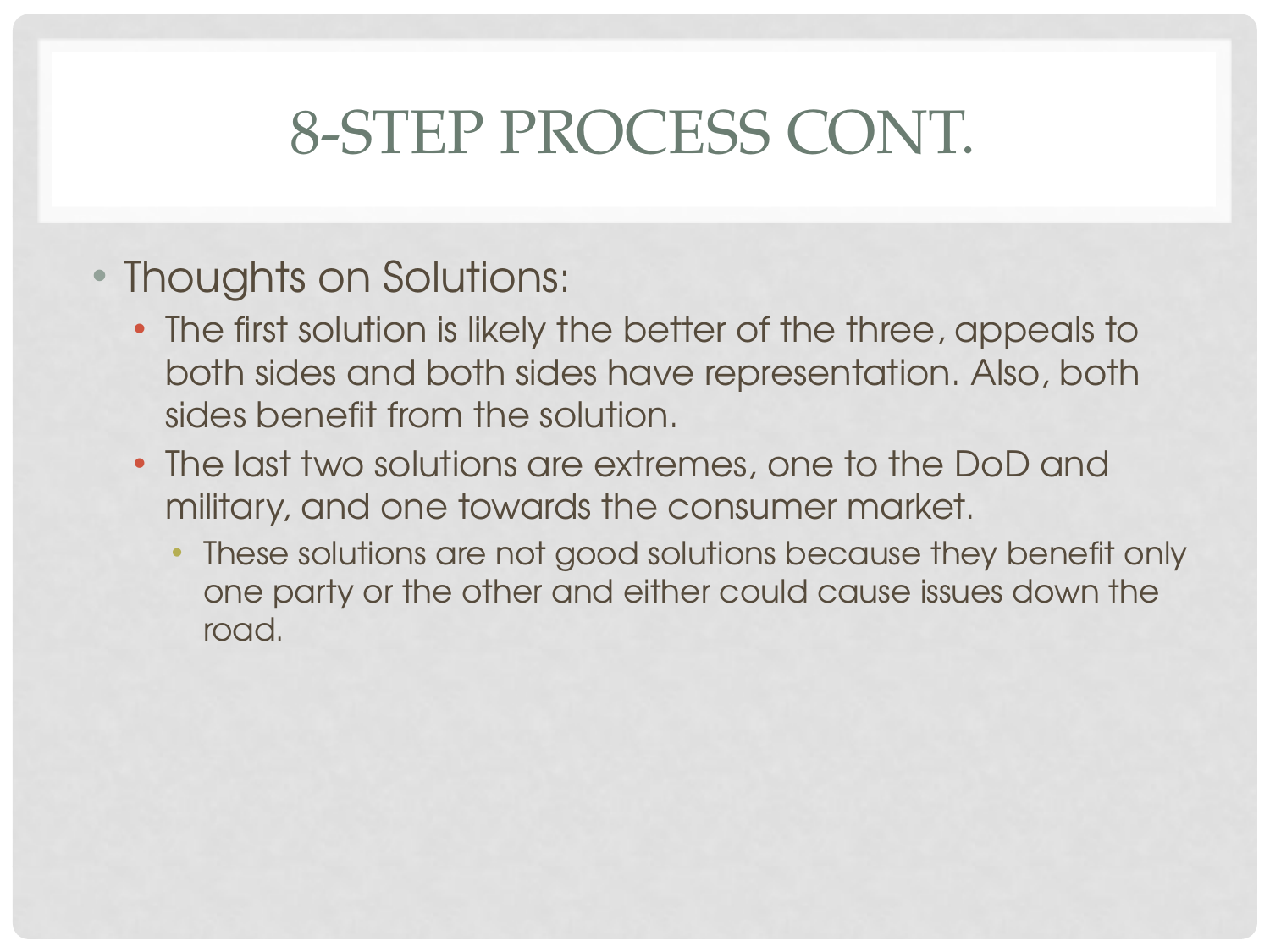

# 8-Step Process Cont.
Thoughts on Solutions:
The first solution is likely the better of the three, appeals to both sides and both sides have representation. Also, both sides benefit from the solution.
The last two solutions are extremes, one to the DoD and military, and one towards the consumer market.
These solutions are not good solutions because they benefit only one party or the other and either could cause issues down the road.